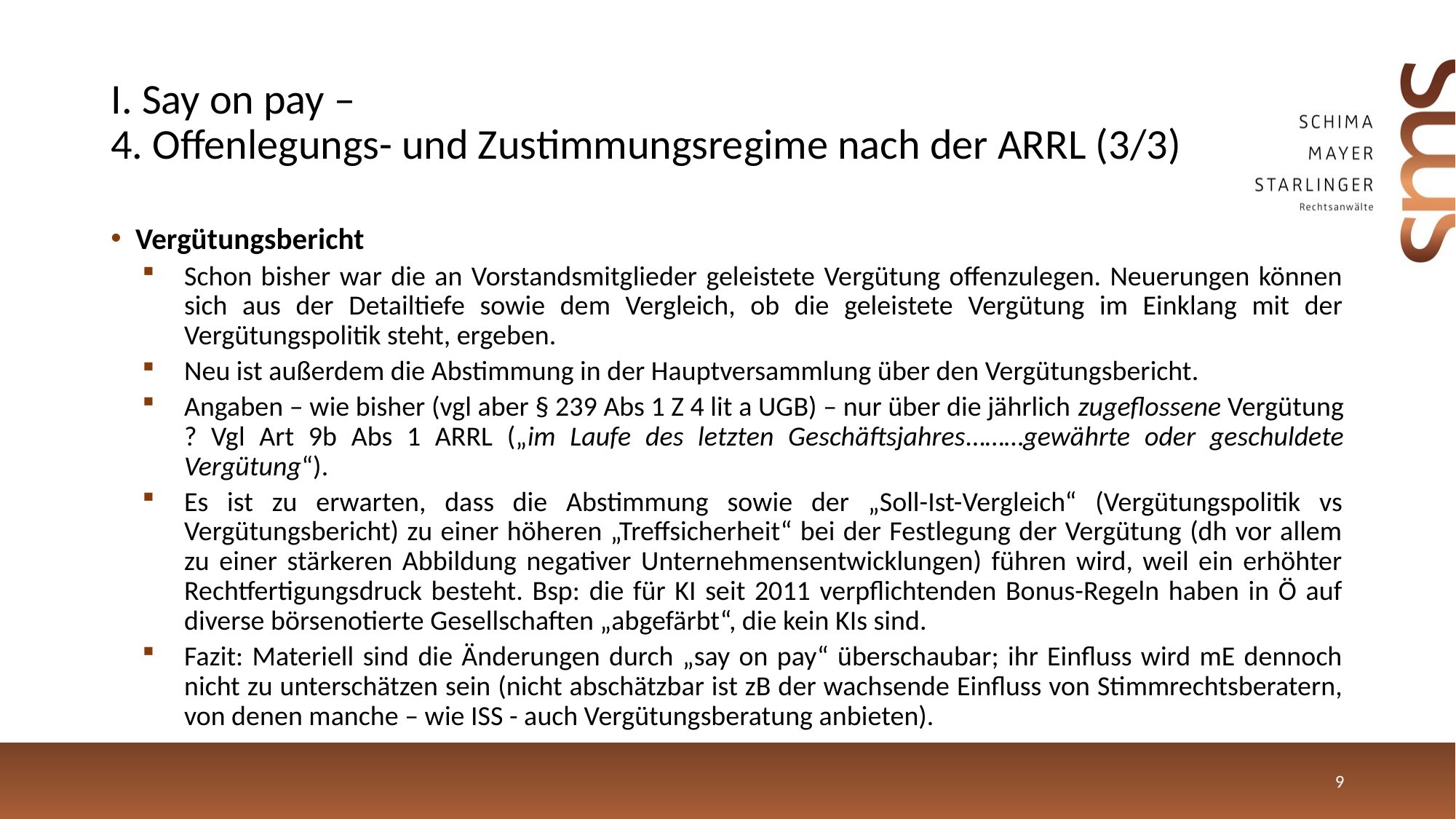

# I. Say on pay – 4. Offenlegungs- und Zustimmungsregime nach der ARRL (3/3)
Vergütungsbericht
Schon bisher war die an Vorstandsmitglieder geleistete Vergütung offenzulegen. Neuerungen können sich aus der Detailtiefe sowie dem Vergleich, ob die geleistete Vergütung im Einklang mit der Vergütungspolitik steht, ergeben.
Neu ist außerdem die Abstimmung in der Hauptversammlung über den Vergütungsbericht.
Angaben – wie bisher (vgl aber § 239 Abs 1 Z 4 lit a UGB) – nur über die jährlich zugeflossene Vergütung ? Vgl Art 9b Abs 1 ARRL („im Laufe des letzten Geschäftsjahres………gewährte oder geschuldete Vergütung“).
Es ist zu erwarten, dass die Abstimmung sowie der „Soll-Ist-Vergleich“ (Vergütungspolitik vs Vergütungsbericht) zu einer höheren „Treffsicherheit“ bei der Festlegung der Vergütung (dh vor allem zu einer stärkeren Abbildung negativer Unternehmensentwicklungen) führen wird, weil ein erhöhter Rechtfertigungsdruck besteht. Bsp: die für KI seit 2011 verpflichtenden Bonus-Regeln haben in Ö auf diverse börsenotierte Gesellschaften „abgefärbt“, die kein KIs sind.
Fazit: Materiell sind die Änderungen durch „say on pay“ überschaubar; ihr Einfluss wird mE dennoch nicht zu unterschätzen sein (nicht abschätzbar ist zB der wachsende Einfluss von Stimmrechtsberatern, von denen manche – wie ISS - auch Vergütungsberatung anbieten).
9